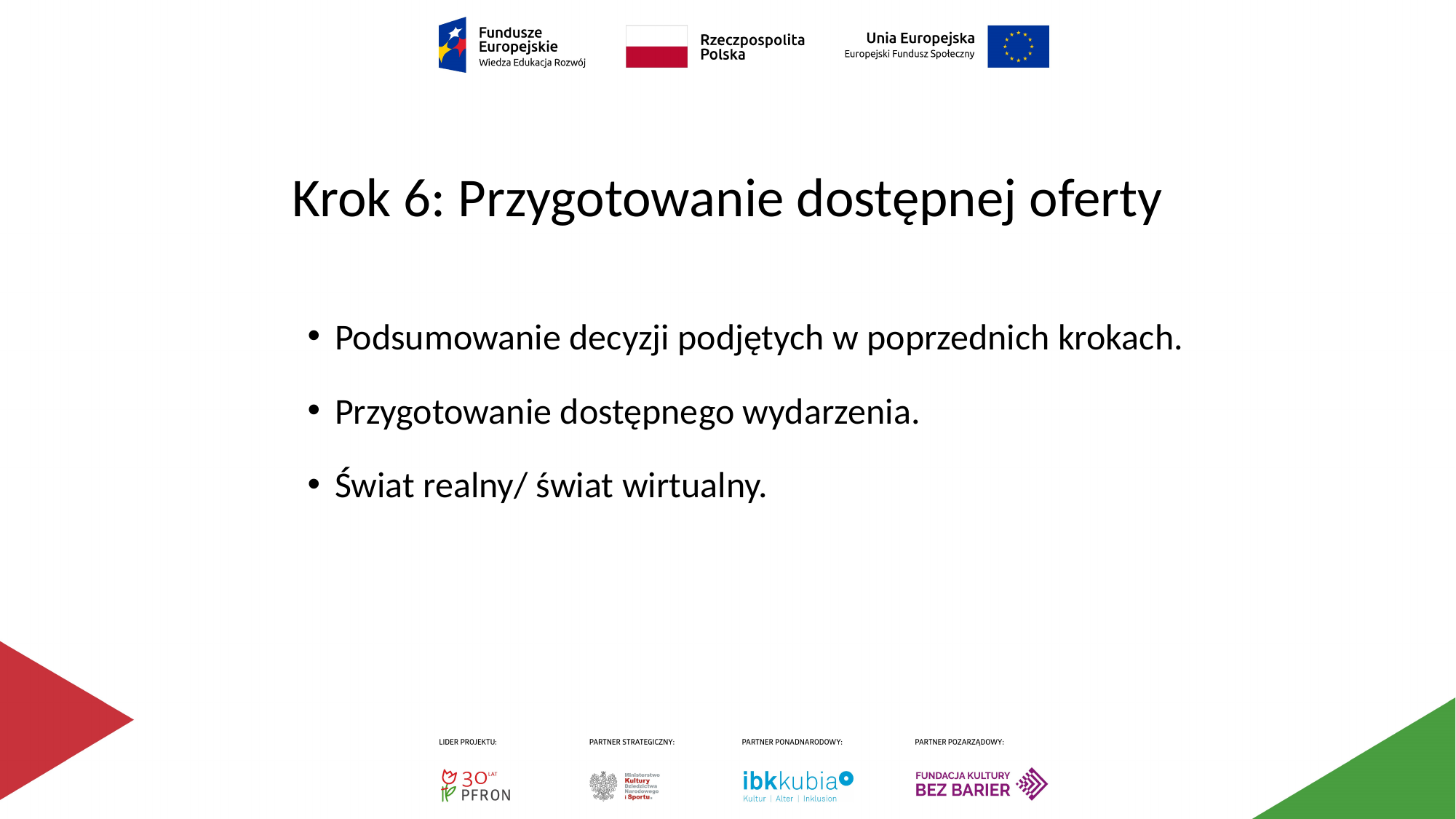

# Krok 6: Przygotowanie dostępnej oferty
Podsumowanie decyzji podjętych w poprzednich krokach.
Przygotowanie dostępnego wydarzenia.
Świat realny/ świat wirtualny.